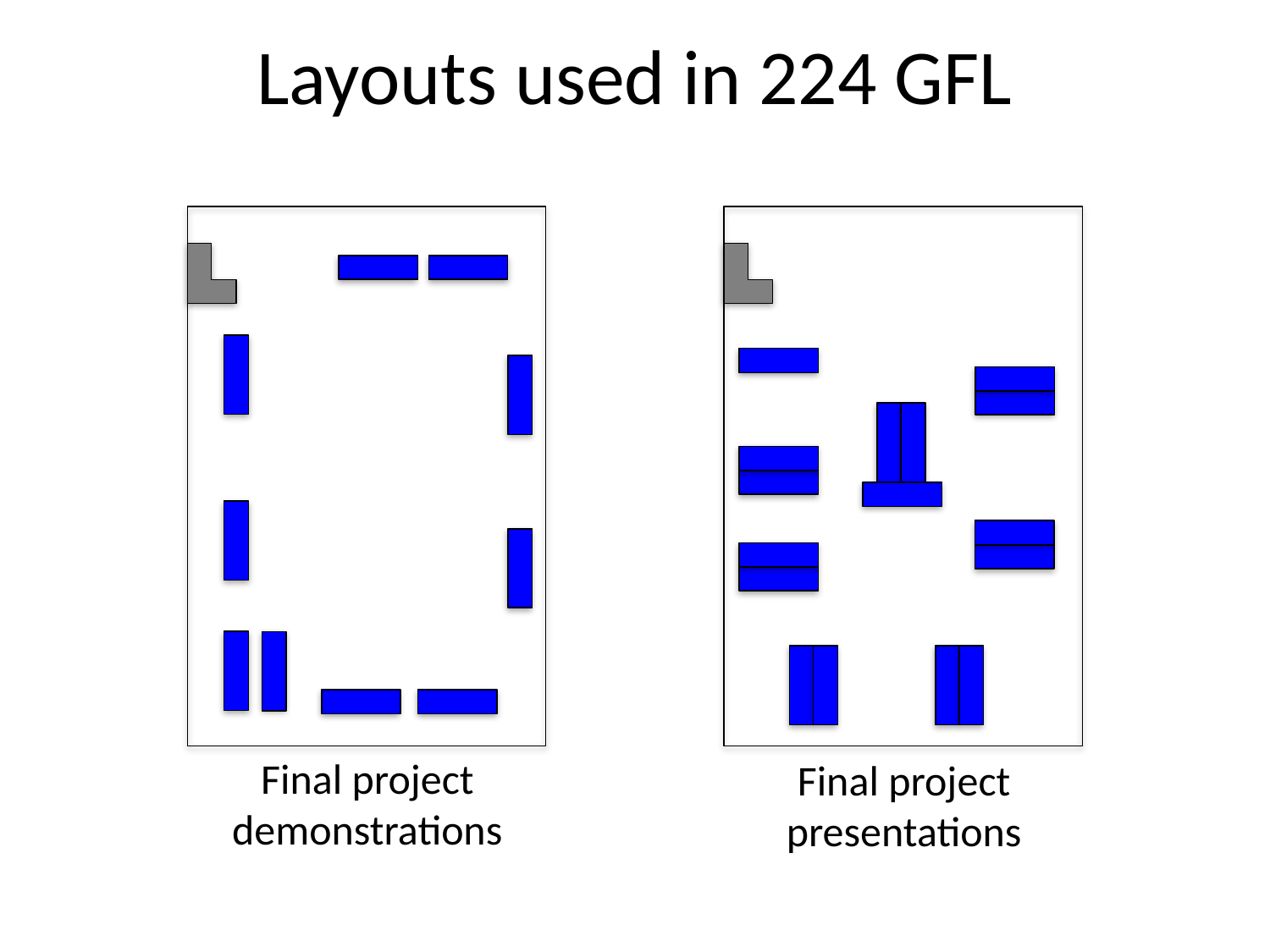

Layouts used in 224 GFL

Final project demonstrations
Final project presentations